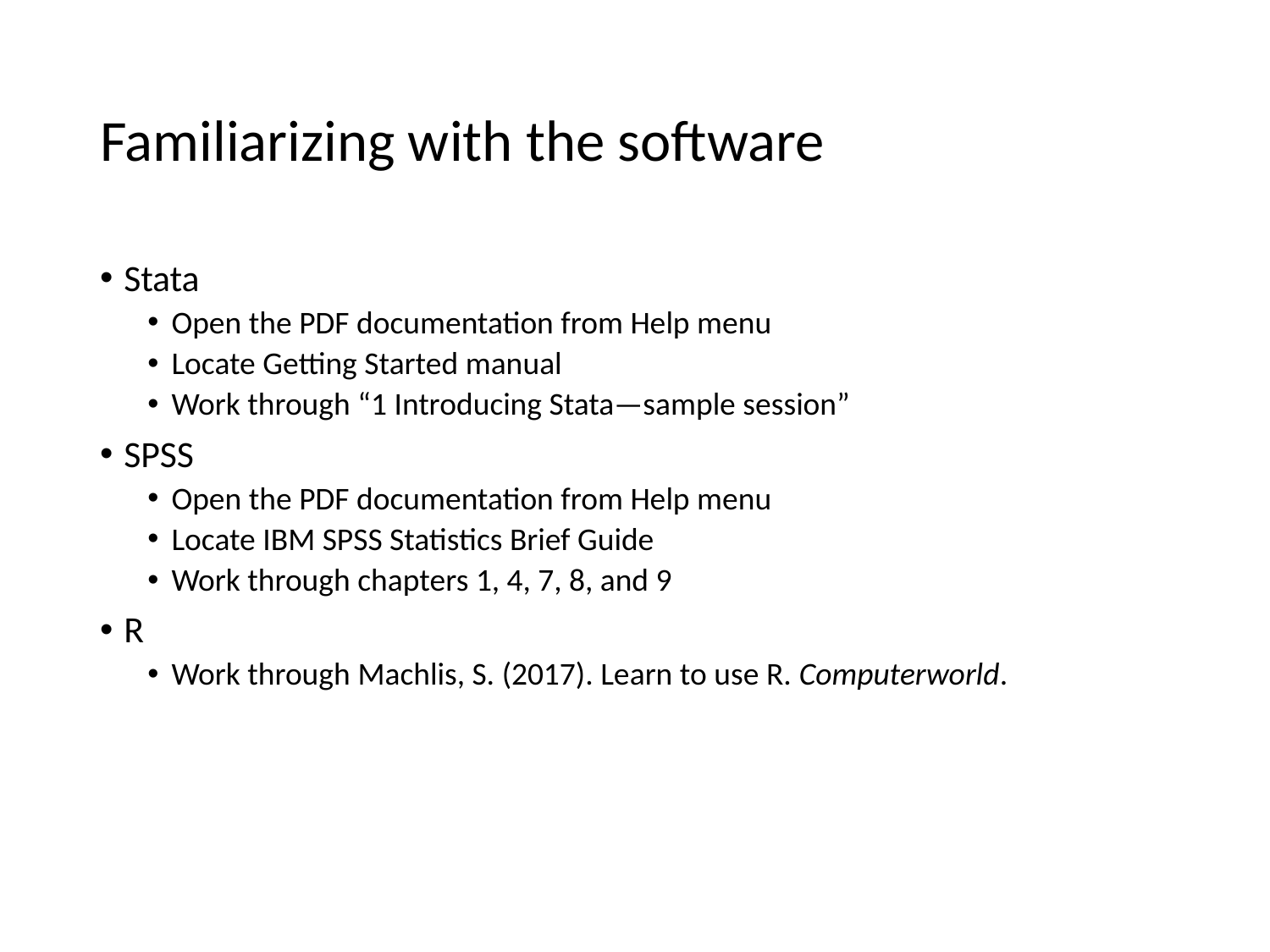

# Familiarizing with the software
Stata
Open the PDF documentation from Help menu
Locate Getting Started manual
Work through “1 Introducing Stata—sample session”
SPSS
Open the PDF documentation from Help menu
Locate IBM SPSS Statistics Brief Guide
Work through chapters 1, 4, 7, 8, and 9
R
Work through Machlis, S. (2017). Learn to use R. Computerworld.